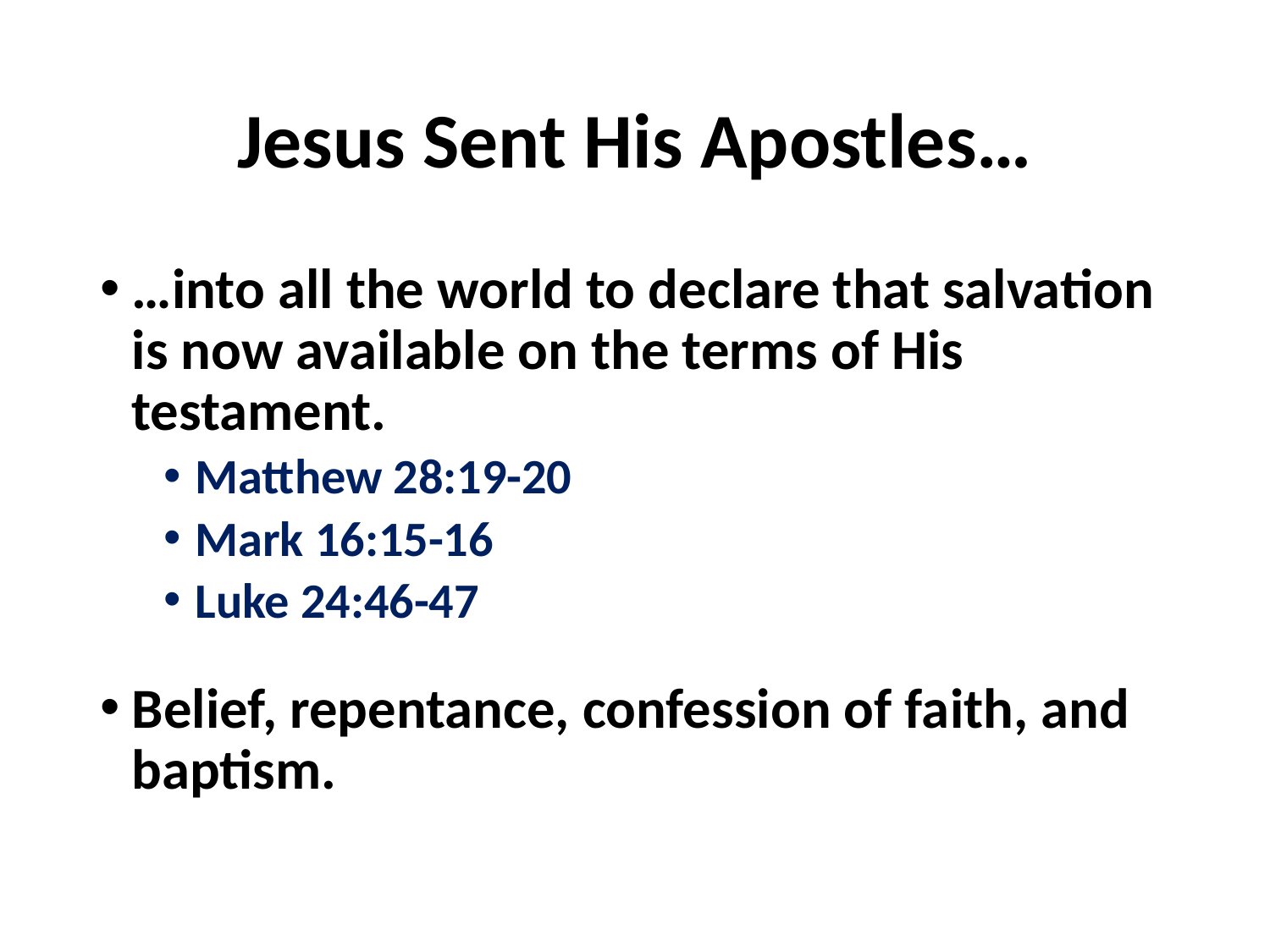

# Jesus Sent His Apostles…
…into all the world to declare that salvation is now available on the terms of His testament.
Matthew 28:19-20
Mark 16:15-16
Luke 24:46-47

Belief, repentance, confession of faith, and baptism.